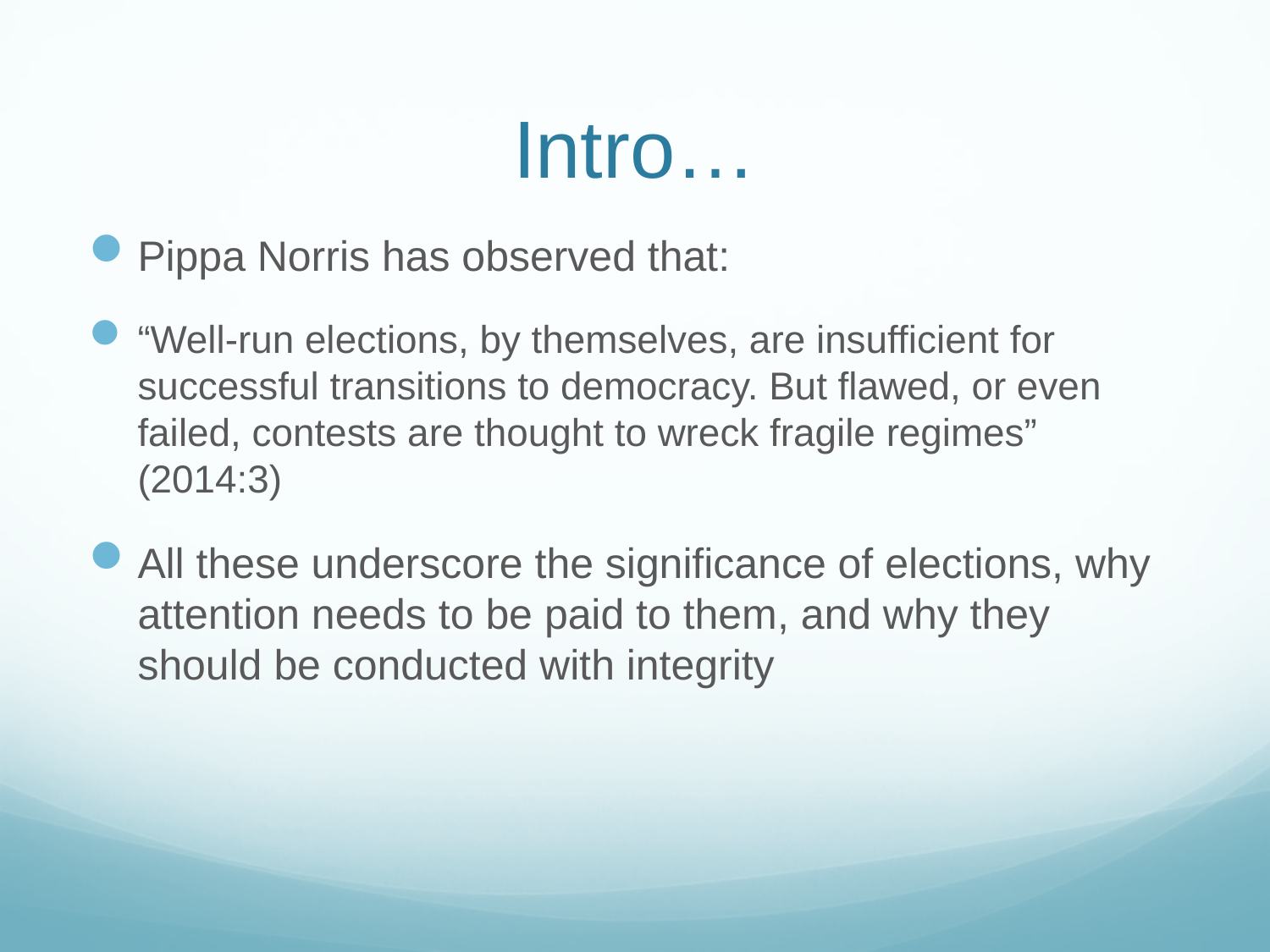

# Intro…
Pippa Norris has observed that:
“Well-run elections, by themselves, are insufficient for successful transitions to democracy. But flawed, or even failed, contests are thought to wreck fragile regimes” (2014:3)
All these underscore the significance of elections, why attention needs to be paid to them, and why they should be conducted with integrity